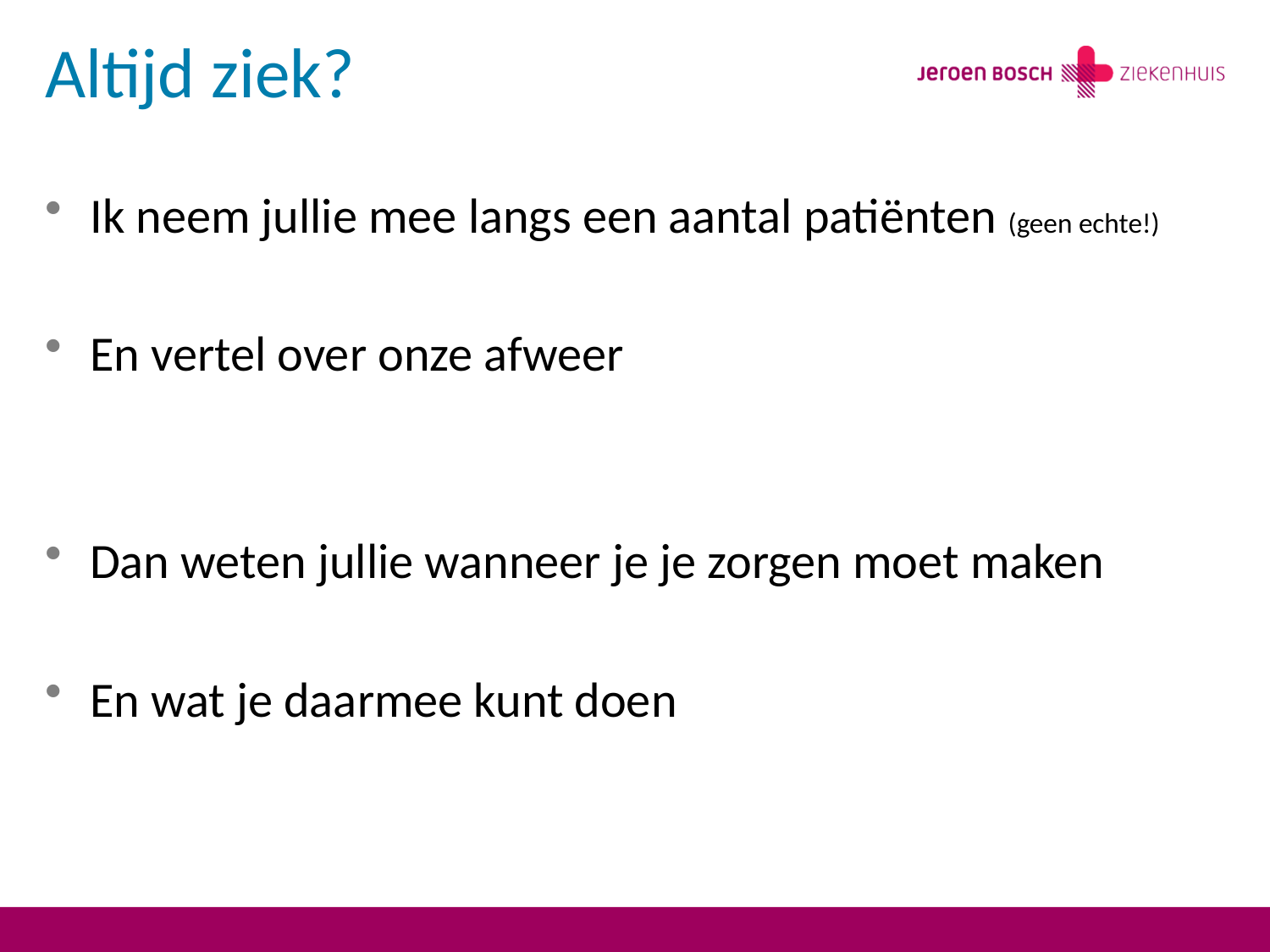

# Altijd ziek?
Ik neem jullie mee langs een aantal patiënten (geen echte!)

En vertel over onze afweer

Dan weten jullie wanneer je je zorgen moet maken

En wat je daarmee kunt doen